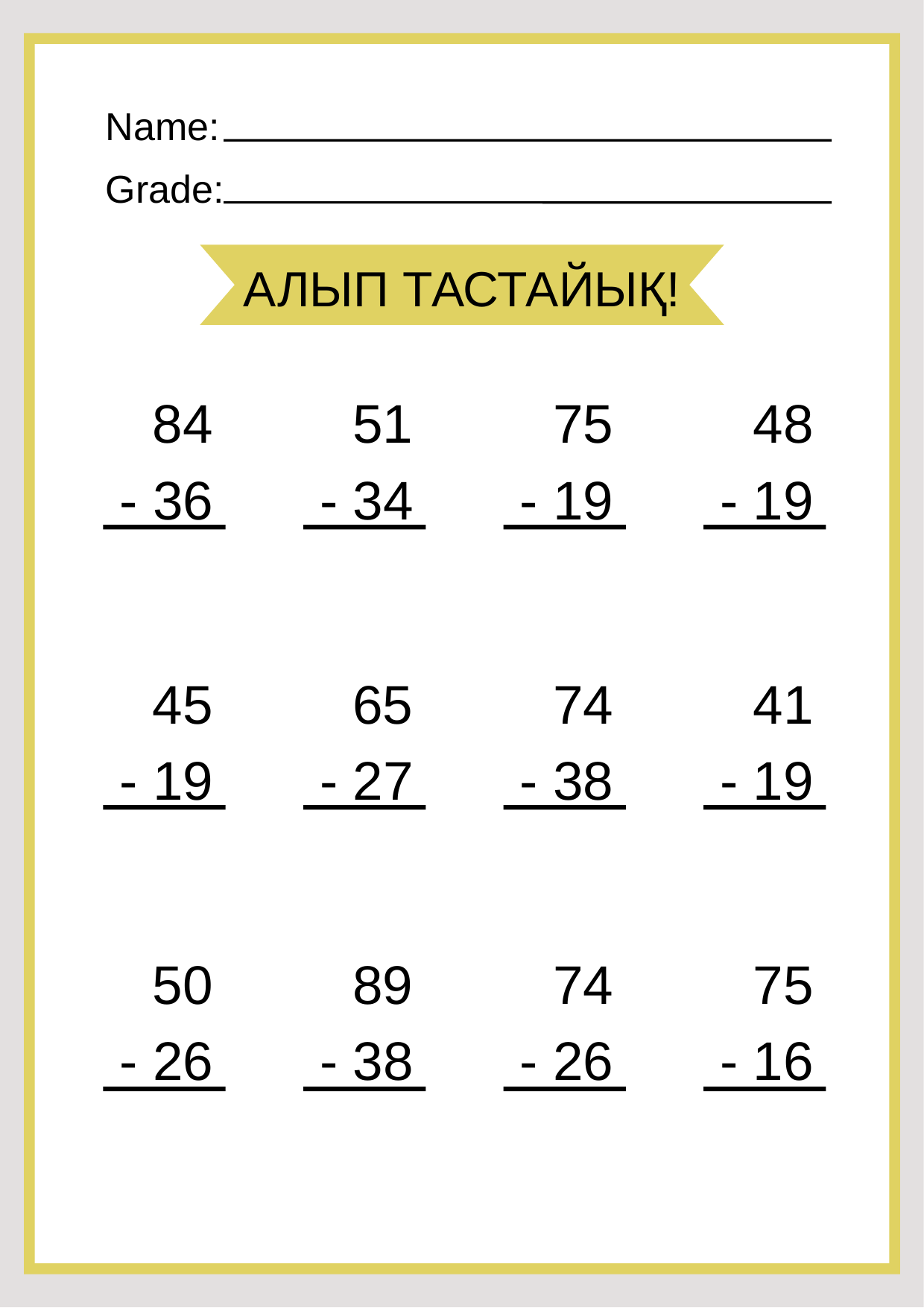

Name:

Grade:

АЛЫП ТАСТАЙЫҚ!
84
- 36
51
- 34
75
- 19
48
- 19

45
- 19
65
- 27
74
- 38
41
- 19

50
- 26
89
- 38
74
- 26
75
- 16